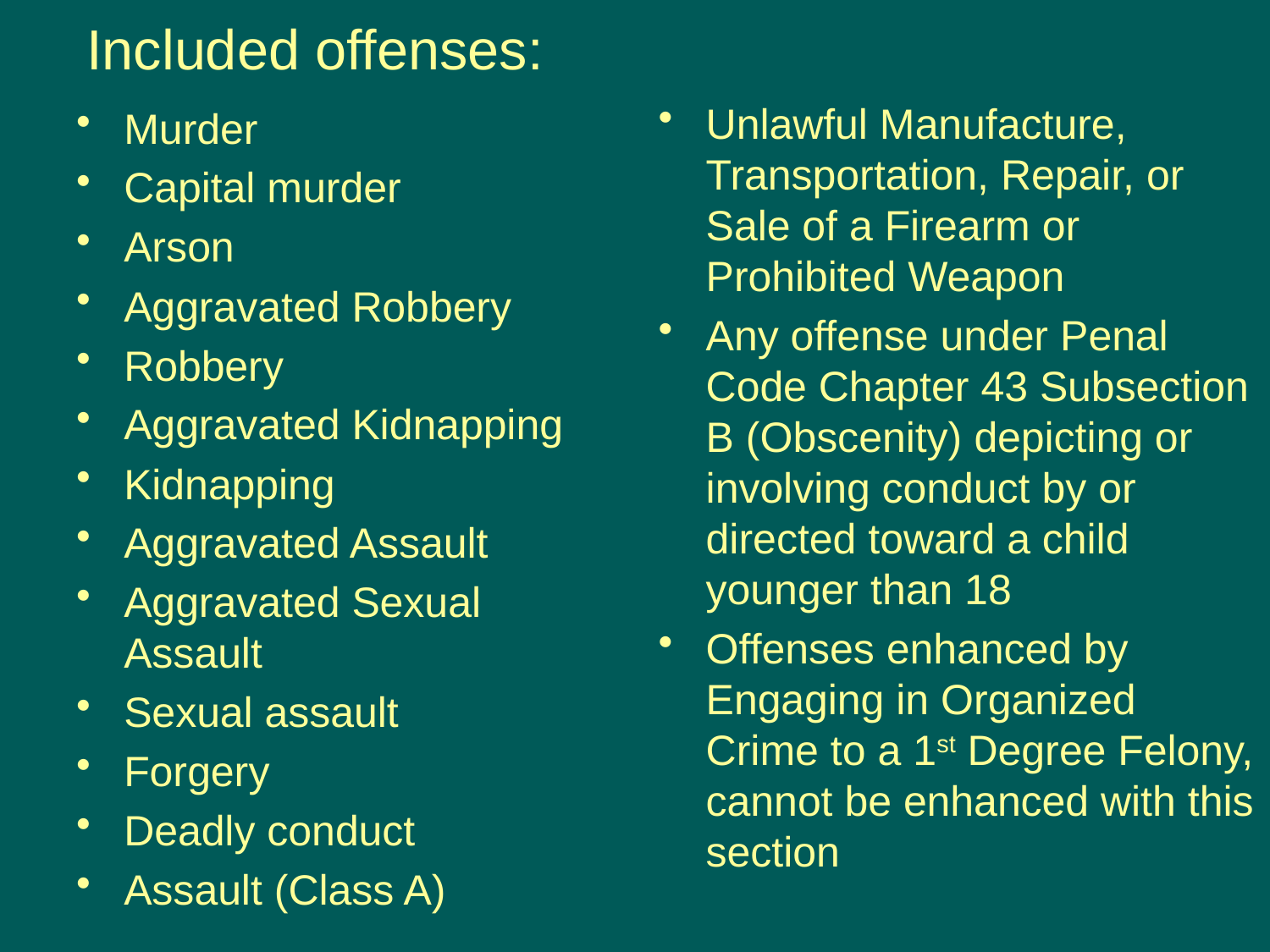

Included offenses:
Unlawful Manufacture, Transportation, Repair, or Sale of a Firearm or Prohibited Weapon
Any offense under Penal Code Chapter 43 Subsection B (Obscenity) depicting or involving conduct by or directed toward a child younger than 18
Offenses enhanced by Engaging in Organized Crime to a 1st Degree Felony, cannot be enhanced with this section

Murder
Capital murder
Arson
Aggravated Robbery
Robbery
Aggravated Kidnapping
Kidnapping
Aggravated Assault
Aggravated Sexual Assault
Sexual assault
Forgery
Deadly conduct
Assault (Class A)